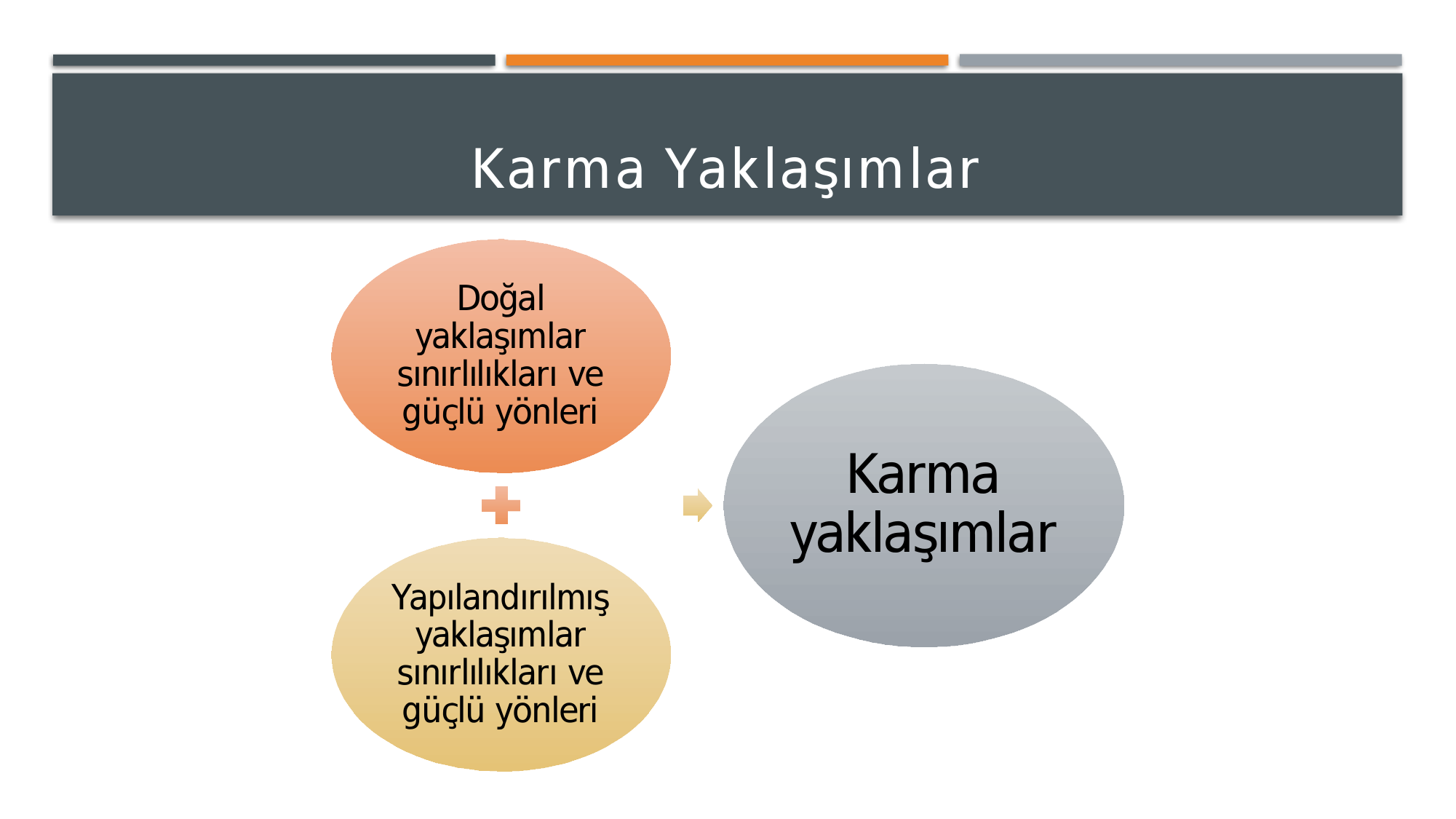

# Karma Yaklaşımlar
Doğal yaklaşımlar sınırlılıkları ve güçlü yönleri

Yapılandırılmış yaklaşımlar sınırlılıkları ve güçlü yönleri

Karma yaklaşımlar